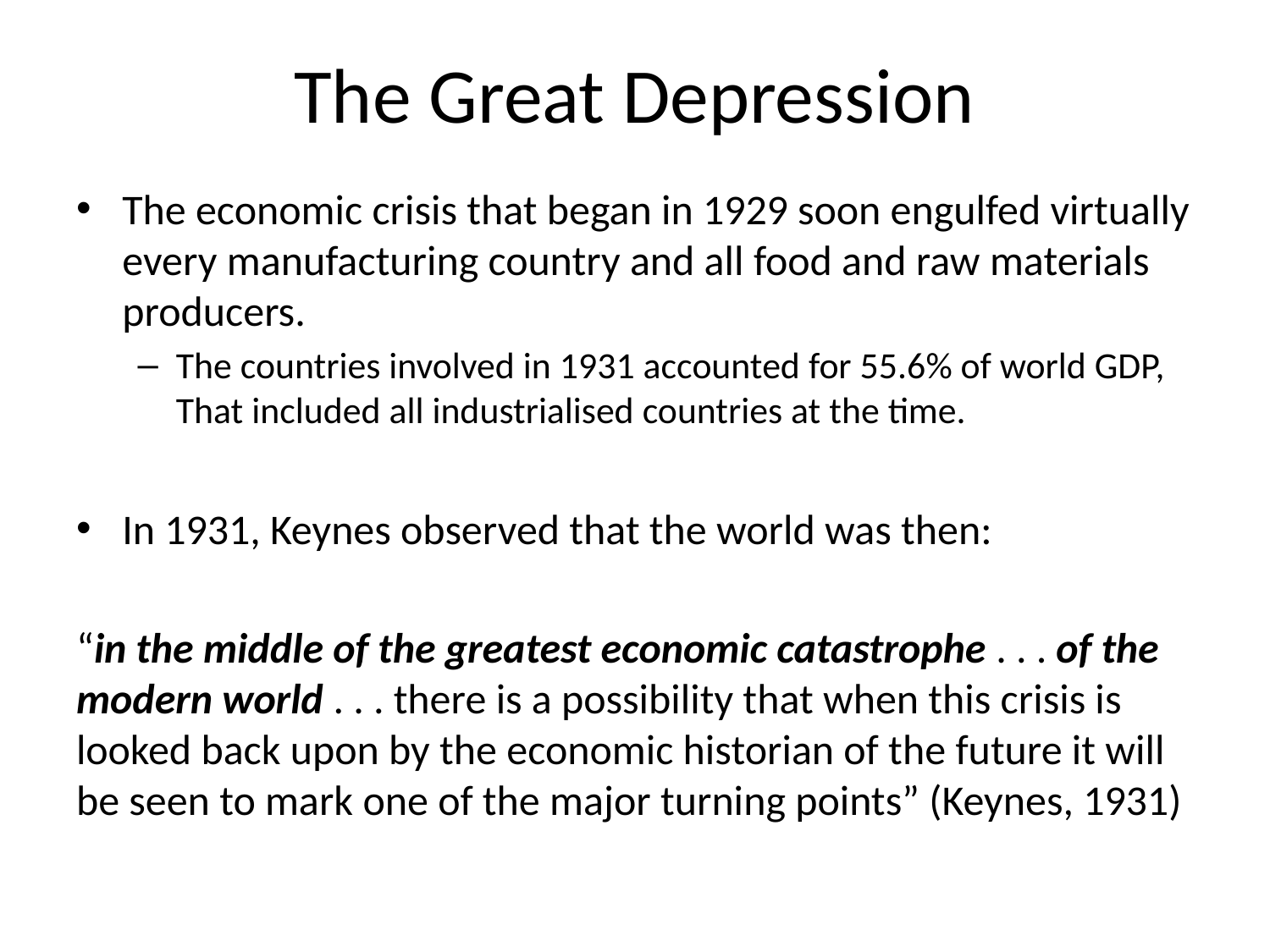

# The Great Depression
The economic crisis that began in 1929 soon engulfed virtually every manufacturing country and all food and raw materials producers.
The countries involved in 1931 accounted for 55.6% of world GDP, That included all industrialised countries at the time.

In 1931, Keynes observed that the world was then:

“in the middle of the greatest economic catastrophe . . . of the modern world . . . there is a possibility that when this crisis is looked back upon by the economic historian of the future it will be seen to mark one of the major turning points” (Keynes, 1931)